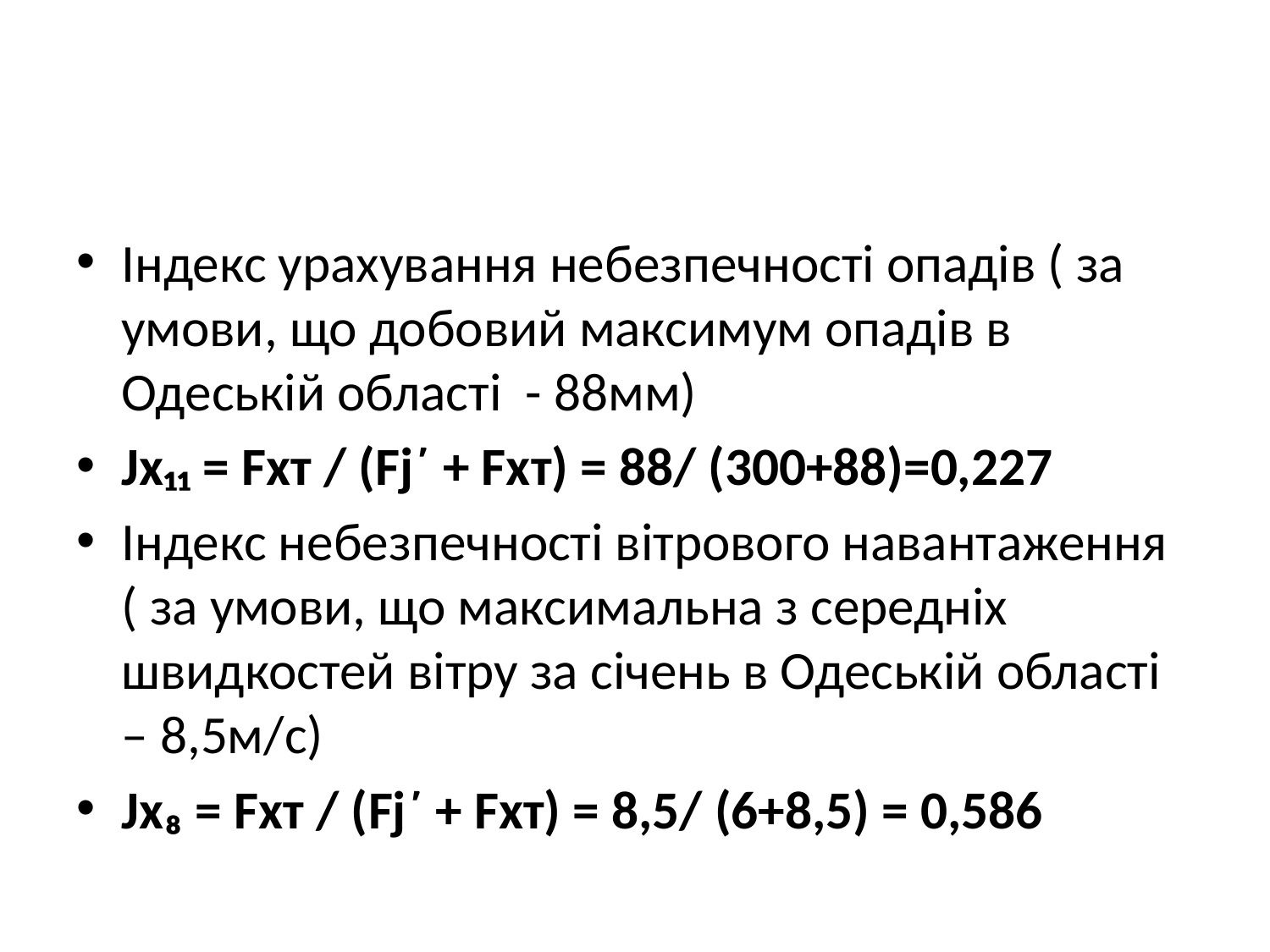

#
Індекс урахування небезпечності опадів ( за умови, що добовий максимум опадів в Одеській області  - 88мм)
Jx₁₁ = Fxт / (Fj´ + Fxт) = 88/ (300+88)=0,227
Індекс небезпечності вітрового навантаження ( за умови, що максимальна з середніх швидкостей вітру за січень в Одеській області – 8,5м/с)
Jx₈ = Fxт / (Fj´ + Fxт) = 8,5/ (6+8,5) = 0,586